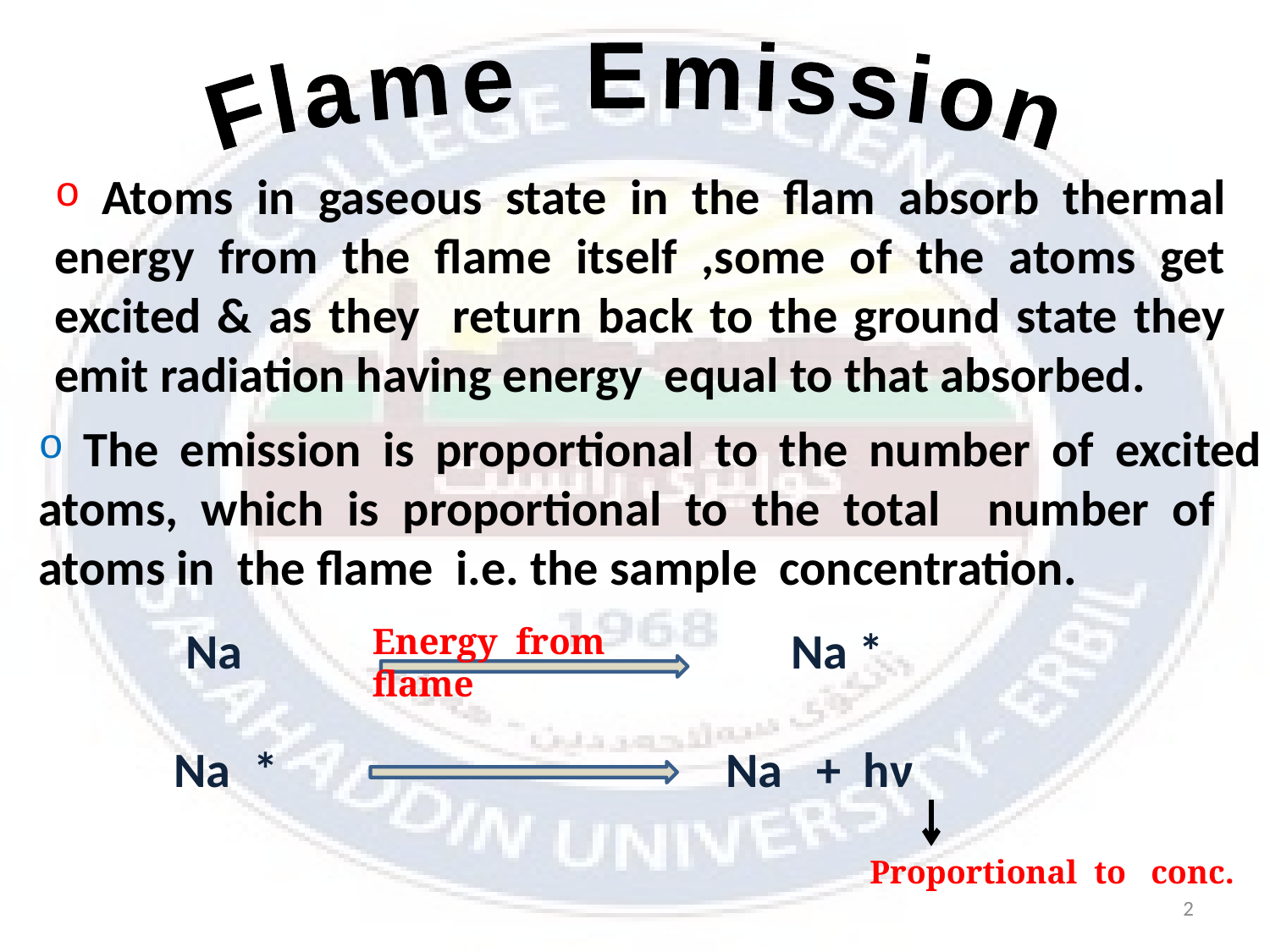

Flame  Emission
 Atoms in gaseous state in the flam absorb thermal energy from the flame itself ,some of the atoms get excited & as they  return back to the ground state they emit radiation having energy  equal to that absorbed.
 The emission is proportional to the number of excited atoms, which is proportional to the total  number of   atoms in  the flame  i.e. the sample  concentration.

               Na                                                 Na *

              Na  *                                        Na   +  hν
Energy  from  flame

Proportional  to   conc.
2